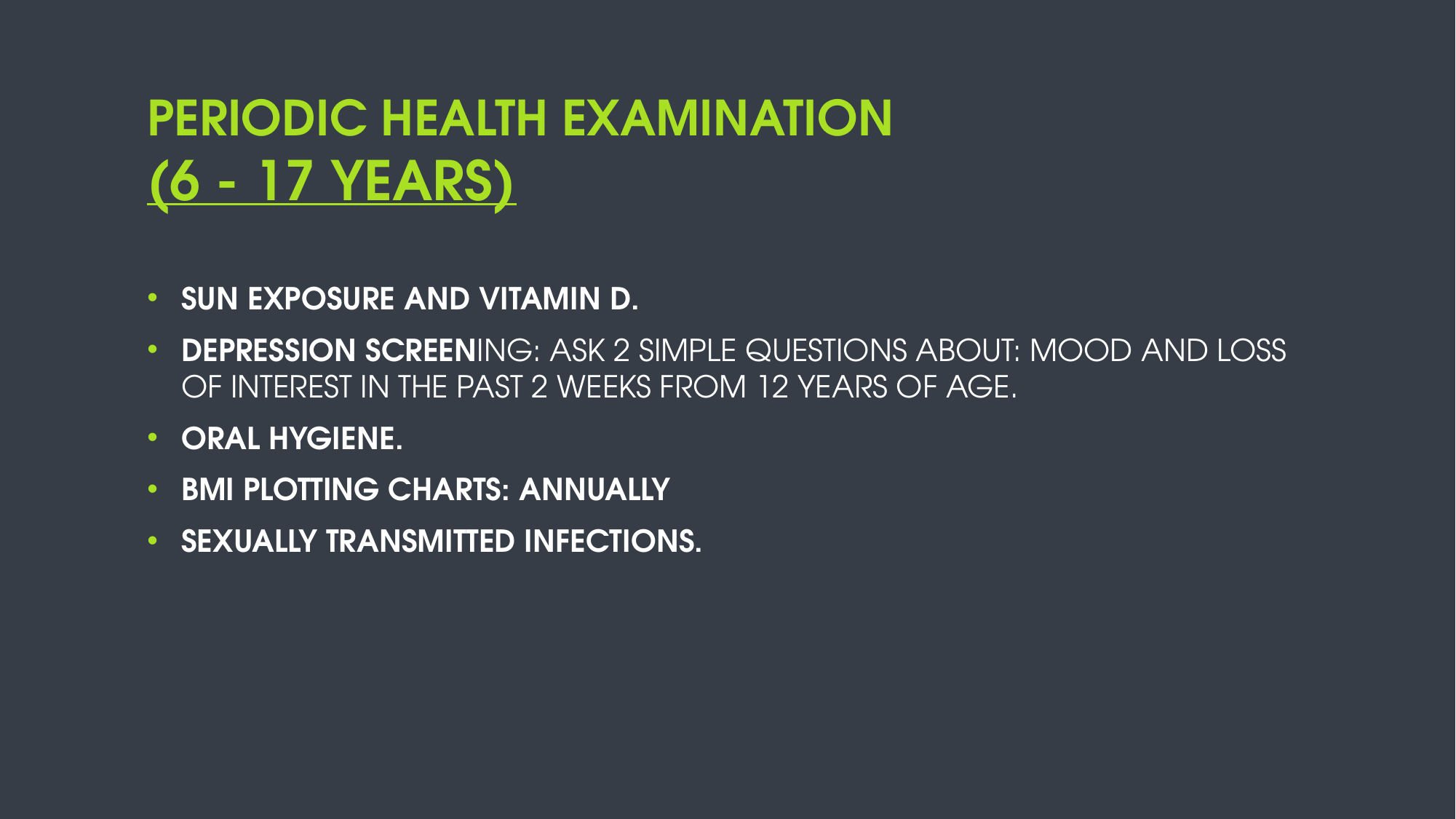

# Periodic Health Examination (6 - 17 years)
Sun Exposure and Vitamin D.
Depression Screening: Ask 2 simple questions about: Mood and loss of interest in the past 2 weeks from 12 years of age.
Oral Hygiene.
BMI Plotting Charts: Annually
Sexually Transmitted Infections.